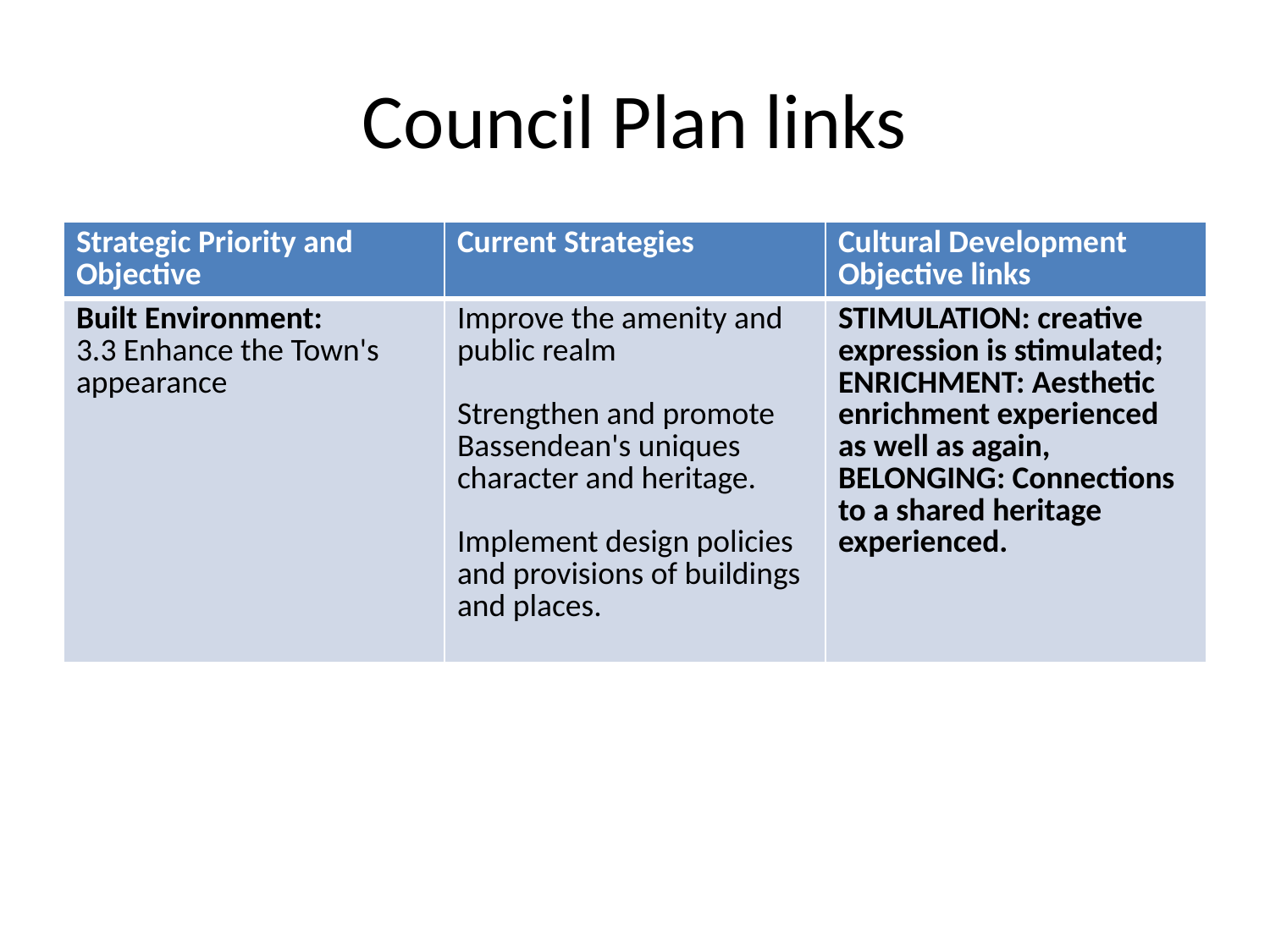

# Council Plan links
| Strategic Priority and Objective | Current Strategies | Cultural Development Objective links |
| --- | --- | --- |
| Built Environment: 3.3 Enhance the Town's appearance | Improve the amenity and public realm Strengthen and promote Bassendean's uniques character and heritage. Implement design policies and provisions of buildings and places. | STIMULATION: creative expression is stimulated; ENRICHMENT: Aesthetic enrichment experienced as well as again, BELONGING: Connections to a shared heritage experienced. |